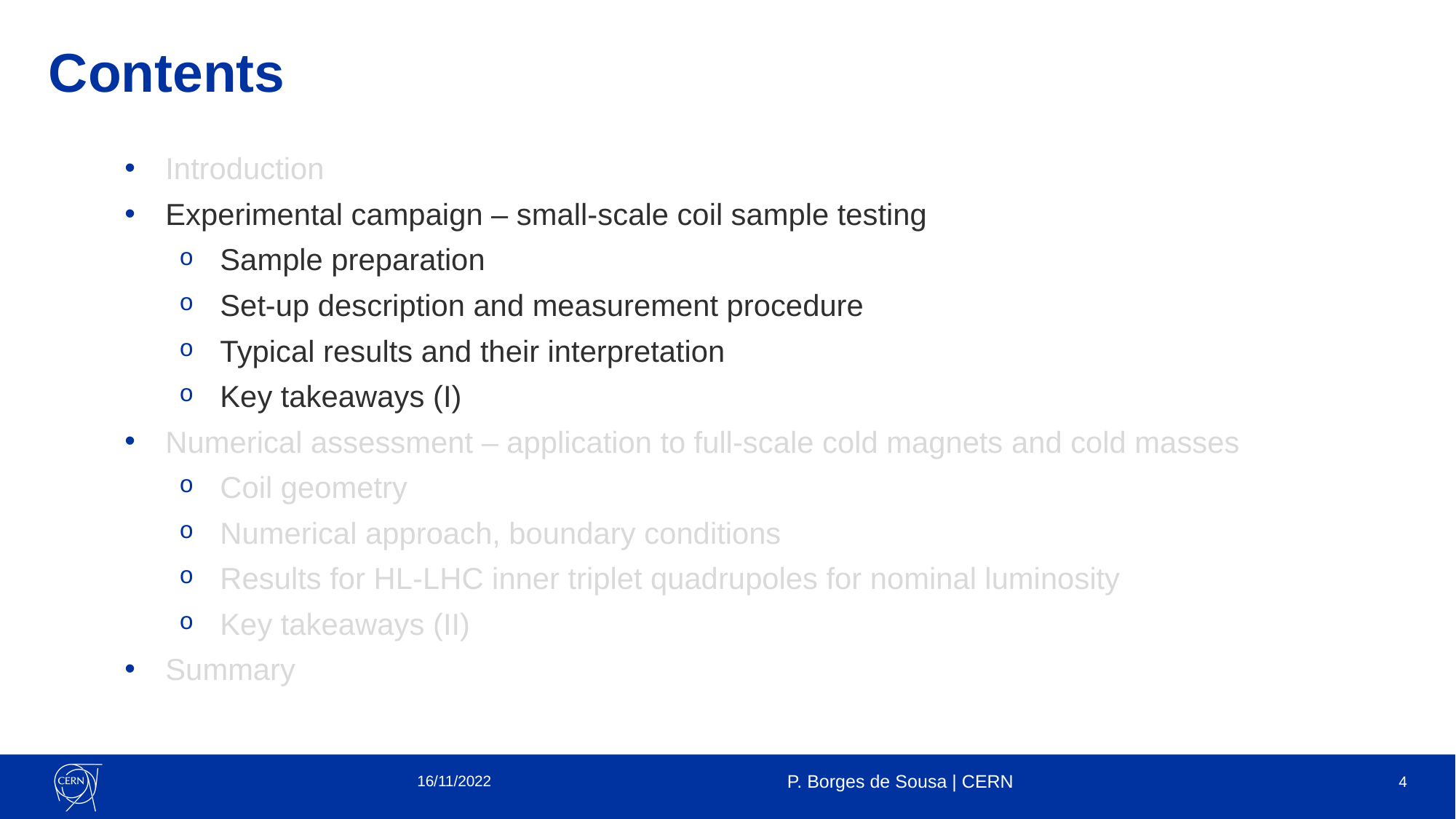

# Contents
Introduction
Experimental campaign – small-scale coil sample testing
Sample preparation
Set-up description and measurement procedure
Typical results and their interpretation
Key takeaways (I)
Numerical assessment – application to full-scale cold magnets and cold masses
Coil geometry
Numerical approach, boundary conditions
Results for HL-LHC inner triplet quadrupoles for nominal luminosity
Key takeaways (II)
Summary
16/11/2022
P. Borges de Sousa | CERN
4